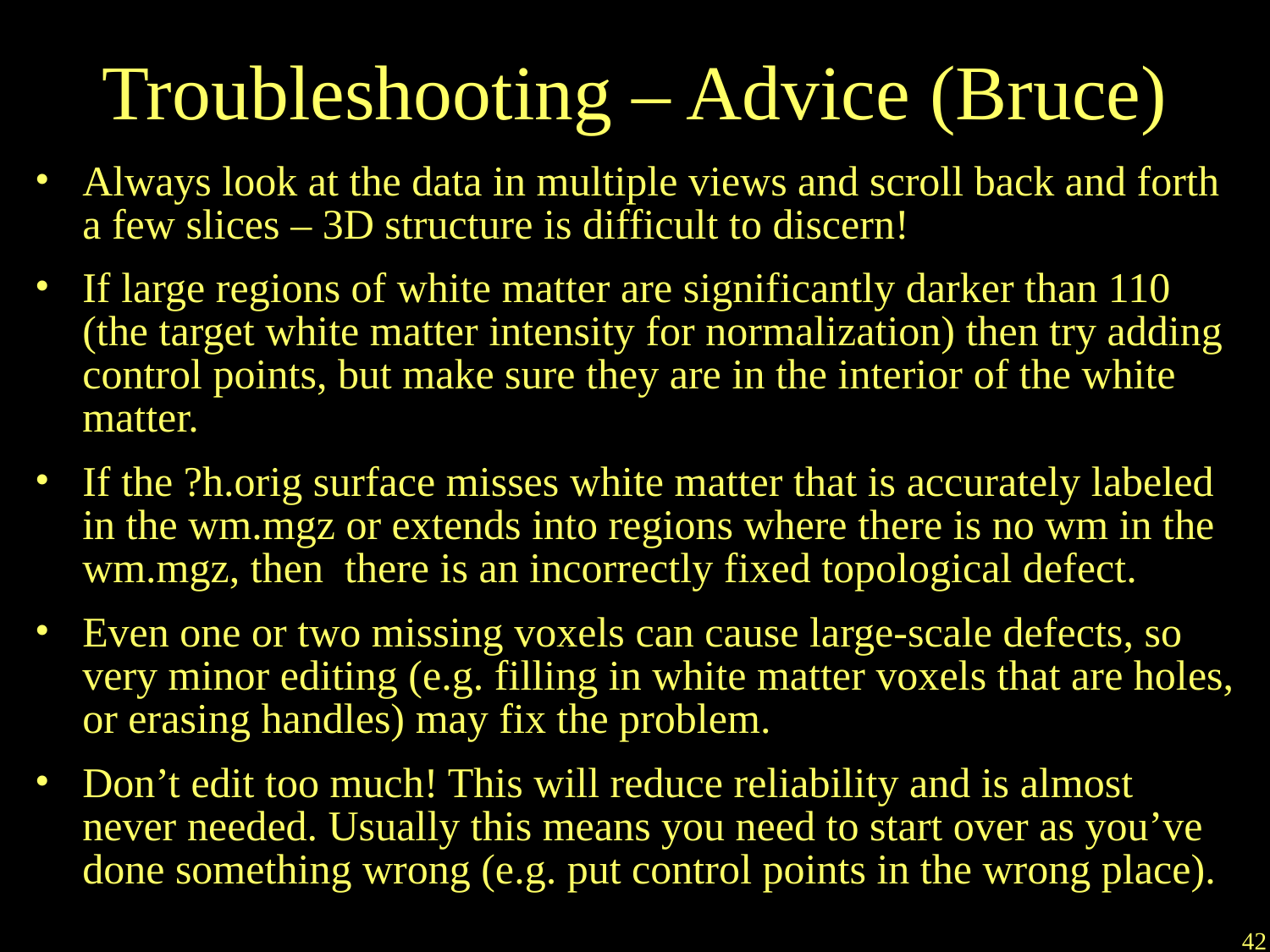

# Troubleshooting – Advice (Bruce)
Always look at the data in multiple views and scroll back and forth a few slices – 3D structure is difficult to discern!
If large regions of white matter are significantly darker than 110 (the target white matter intensity for normalization) then try adding control points, but make sure they are in the interior of the white matter.
If the ?h.orig surface misses white matter that is accurately labeled in the wm.mgz or extends into regions where there is no wm in the wm.mgz, then  there is an incorrectly fixed topological defect.
Even one or two missing voxels can cause large-scale defects, so very minor editing (e.g. filling in white matter voxels that are holes, or erasing handles) may fix the problem.
Don’t edit too much! This will reduce reliability and is almost never needed. Usually this means you need to start over as you’ve done something wrong (e.g. put control points in the wrong place).
42